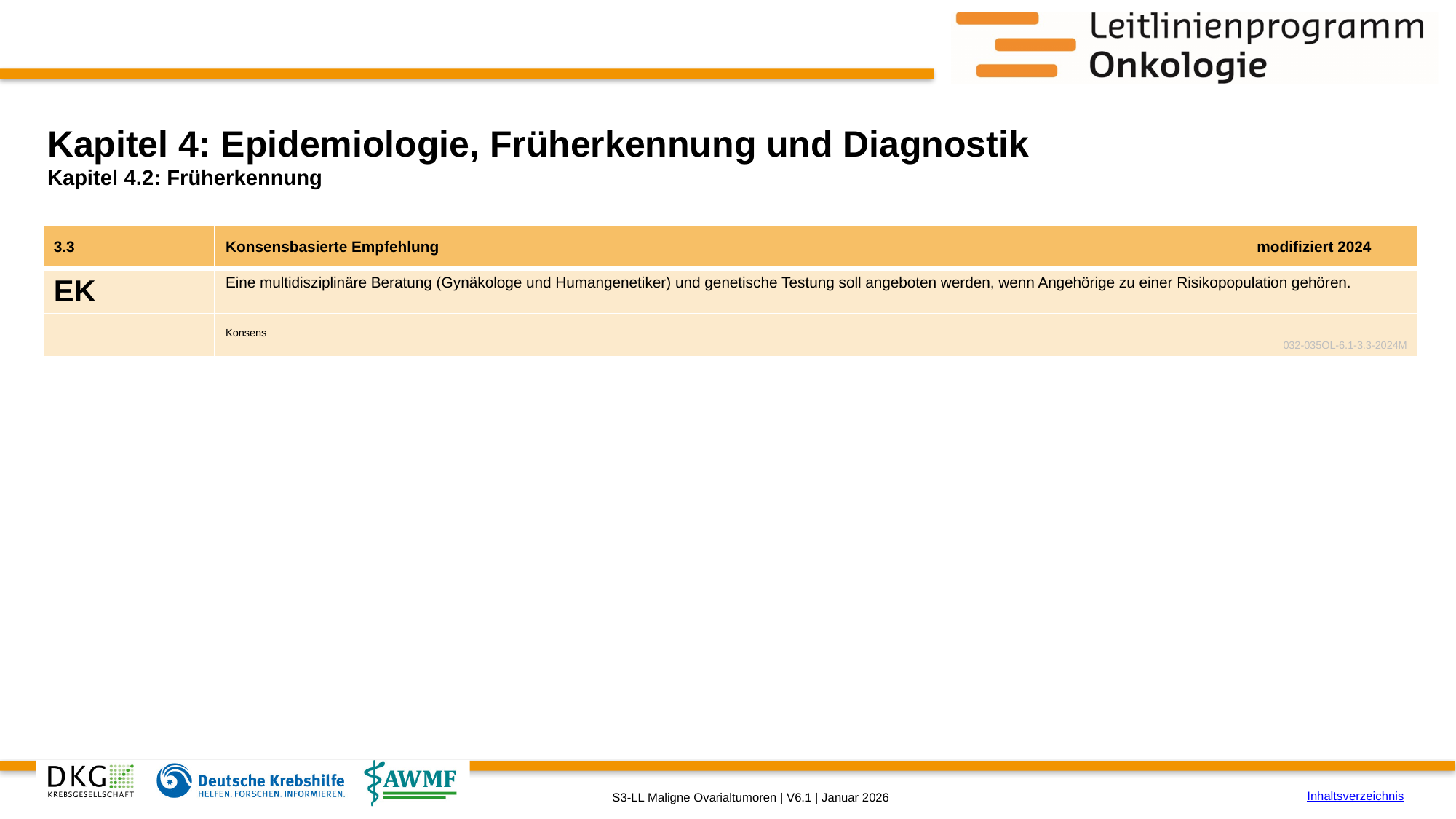

# Kapitel 4: Epidemiologie, Früherkennung und Diagnostik
Kapitel 4.2: Früherkennung
| 3.3 | Konsensbasierte Empfehlung | modifiziert 2024 |
| --- | --- | --- |
| EK | Eine multidisziplinäre Beratung (Gynäkologe und Humangenetiker) und genetische Testung soll angeboten werden, wenn Angehörige zu einer Risikopopulation gehören. |  |
|  | Konsens 032-035OL-6.1-3.3-2024M |  |
Inhaltsverzeichnis
S3-LL Maligne Ovarialtumoren | V6.1 | Januar 2026